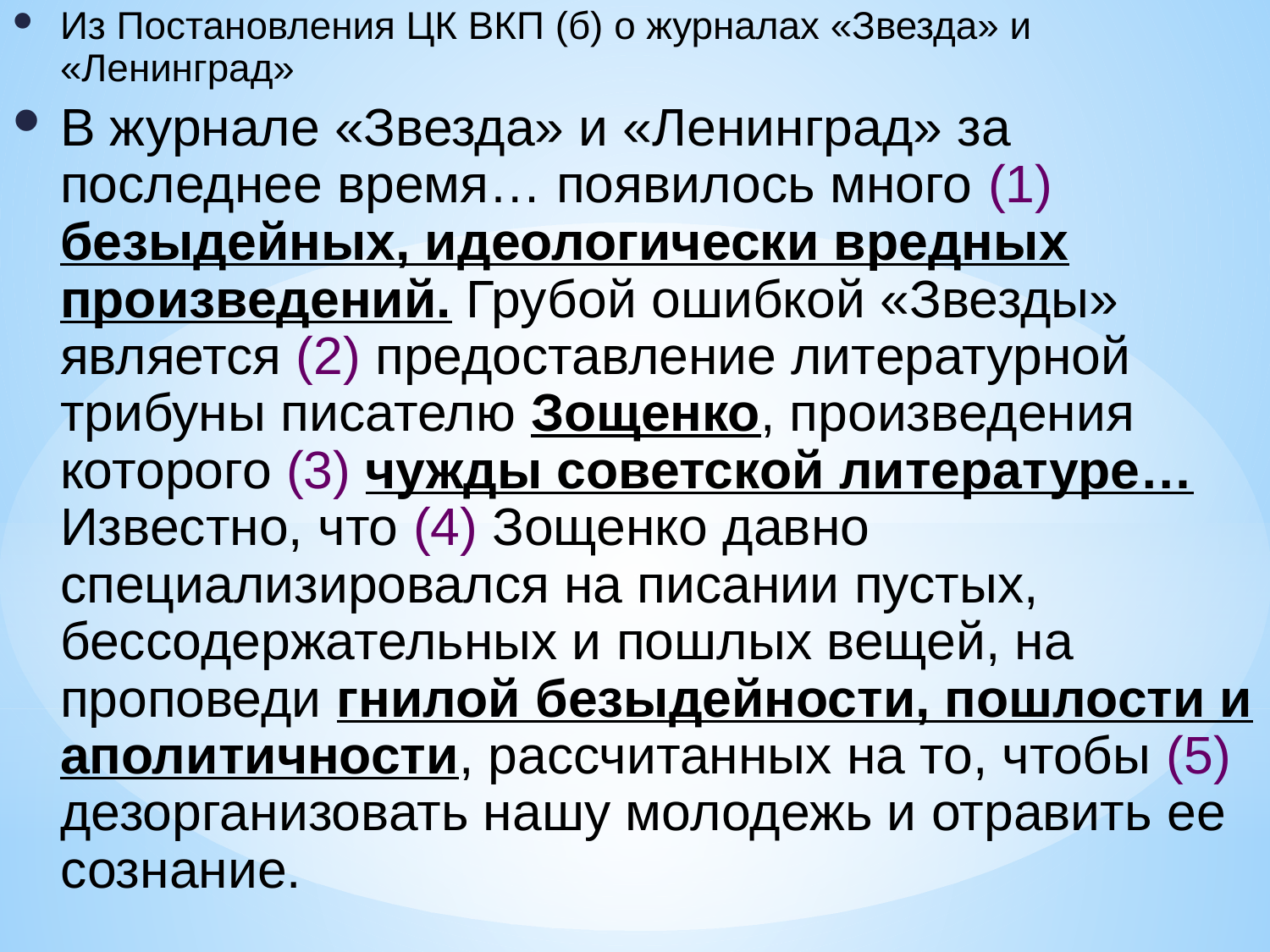

Из Постановления ЦК ВКП (б) о журналах «Звезда» и «Ленинград»
В журнале «Звезда» и «Ленинград» за последнее время… появилось много (1) безыдейных, идеологически вредных произведений. Грубой ошибкой «Звезды» является (2) предоставление литературной трибуны писателю Зощенко, произведения которого (3) чужды советской литературе… Известно, что (4) Зощенко давно специализировался на писании пустых, бессодержательных и пошлых вещей, на проповеди гнилой безыдейности, пошлости и аполитичности, рассчитанных на то, чтобы (5) дезорганизовать нашу молодежь и отравить ее сознание.